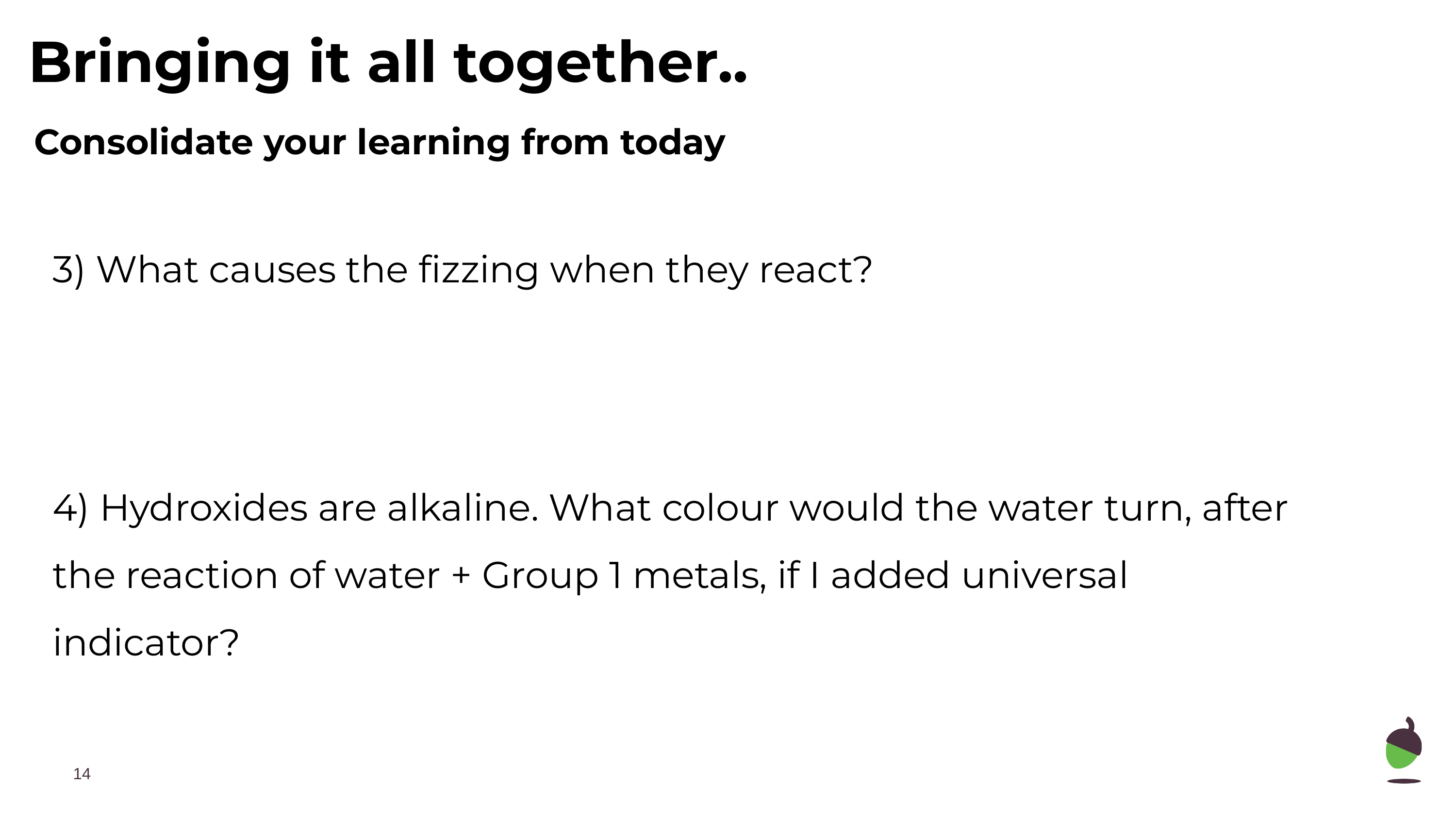

Bringing it all together..
Consolidate your learning from today
3) What causes the fizzing when they react?

4) Hydroxides are alkaline. What colour would the water turn, after the reaction of water + Group 1 metals, if I added universal indicator?
14